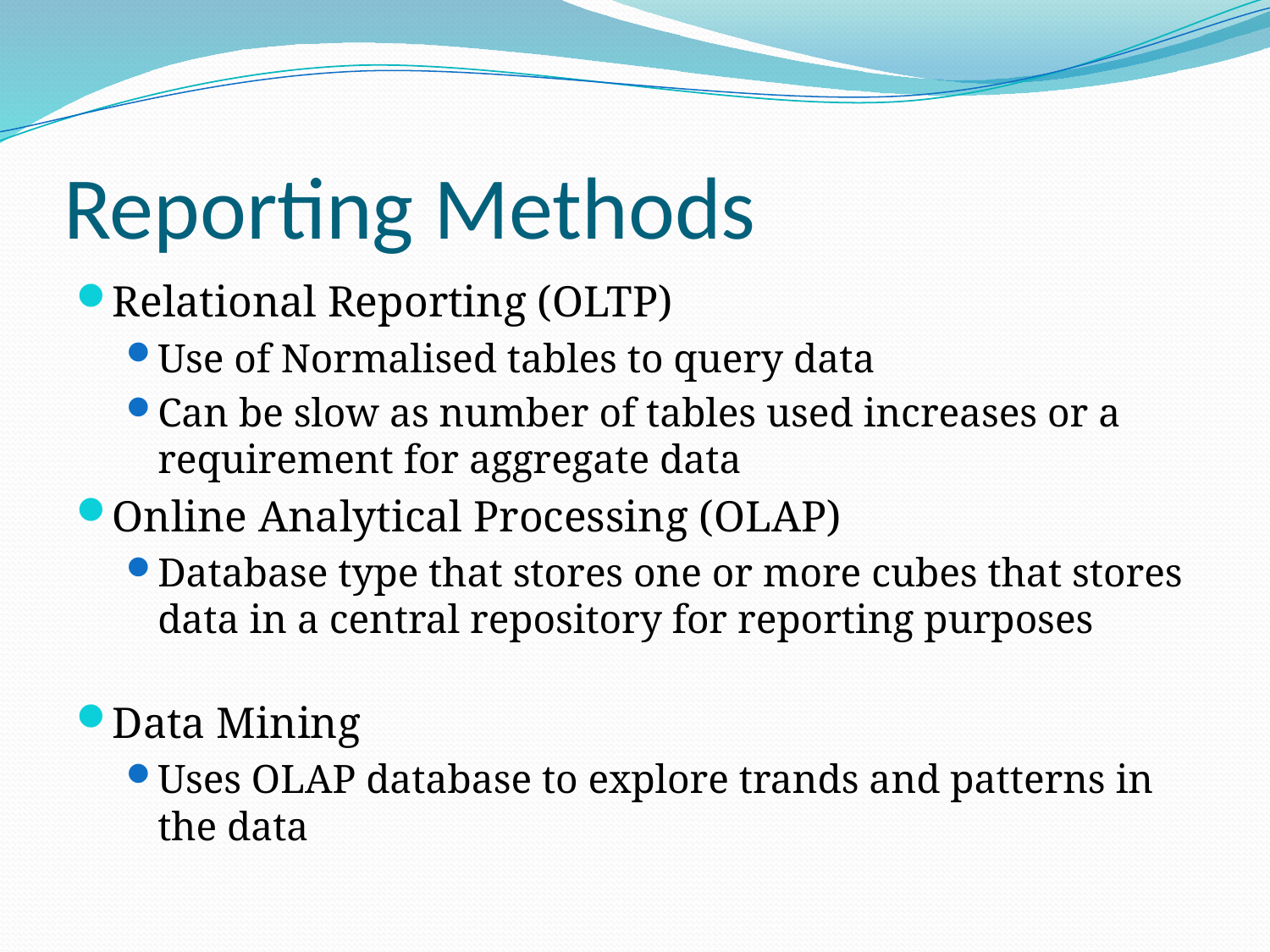

# Reporting Methods
Relational Reporting (OLTP)
Use of Normalised tables to query data
Can be slow as number of tables used increases or a requirement for aggregate data
Online Analytical Processing (OLAP)
Database type that stores one or more cubes that stores data in a central repository for reporting purposes
Data Mining
Uses OLAP database to explore trands and patterns in the data